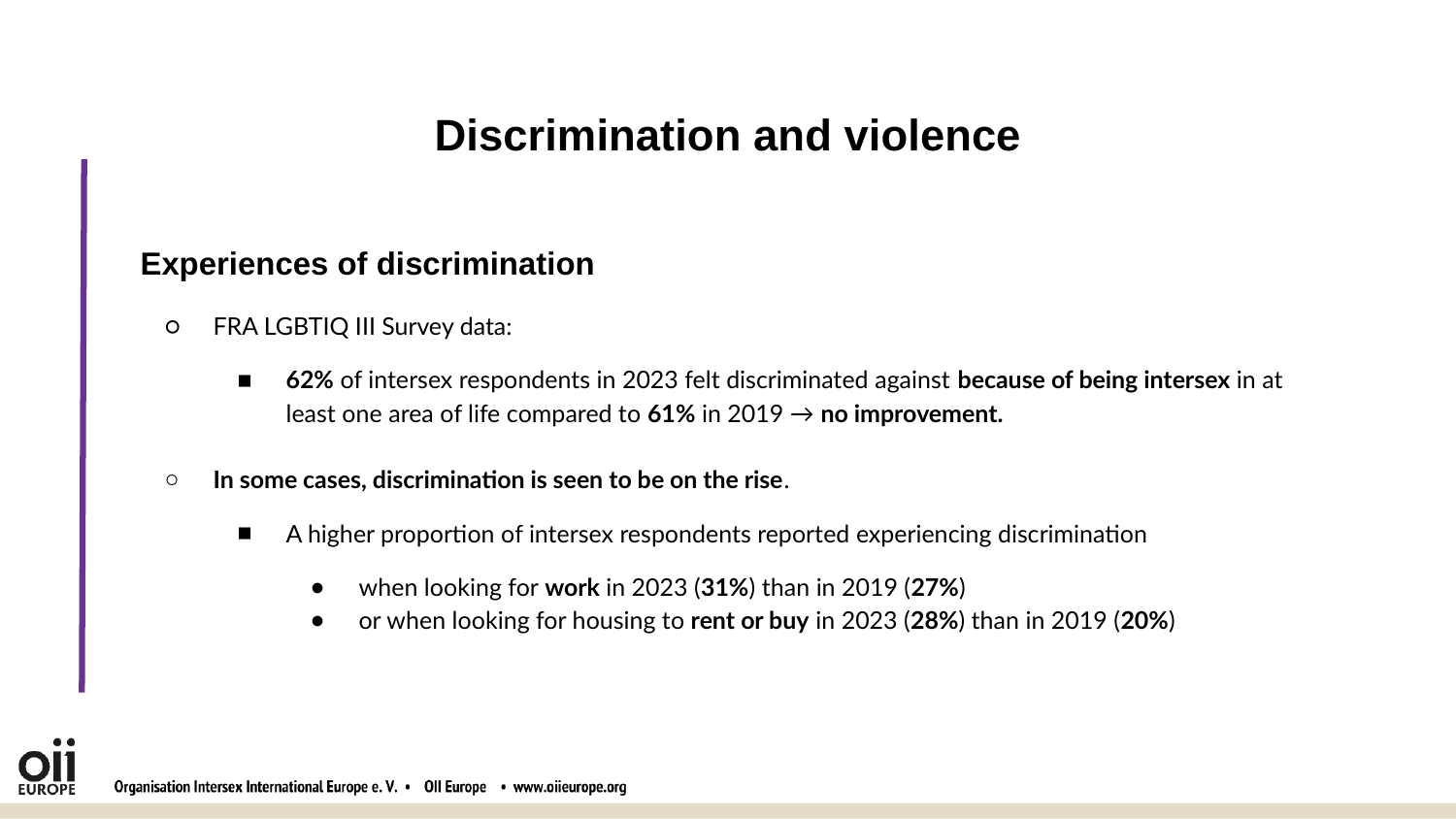

Discrimination and violence
Experiences of discrimination
FRA LGBTIQ III Survey data:
62% of intersex respondents in 2023 felt discriminated against because of being intersex in at least one area of life compared to 61% in 2019 → no improvement.

In some cases, discrimination is seen to be on the rise.
A higher proportion of intersex respondents reported experiencing discrimination
when looking for work in 2023 (31%) than in 2019 (27%)
or when looking for housing to rent or buy in 2023 (28%) than in 2019 (20%)